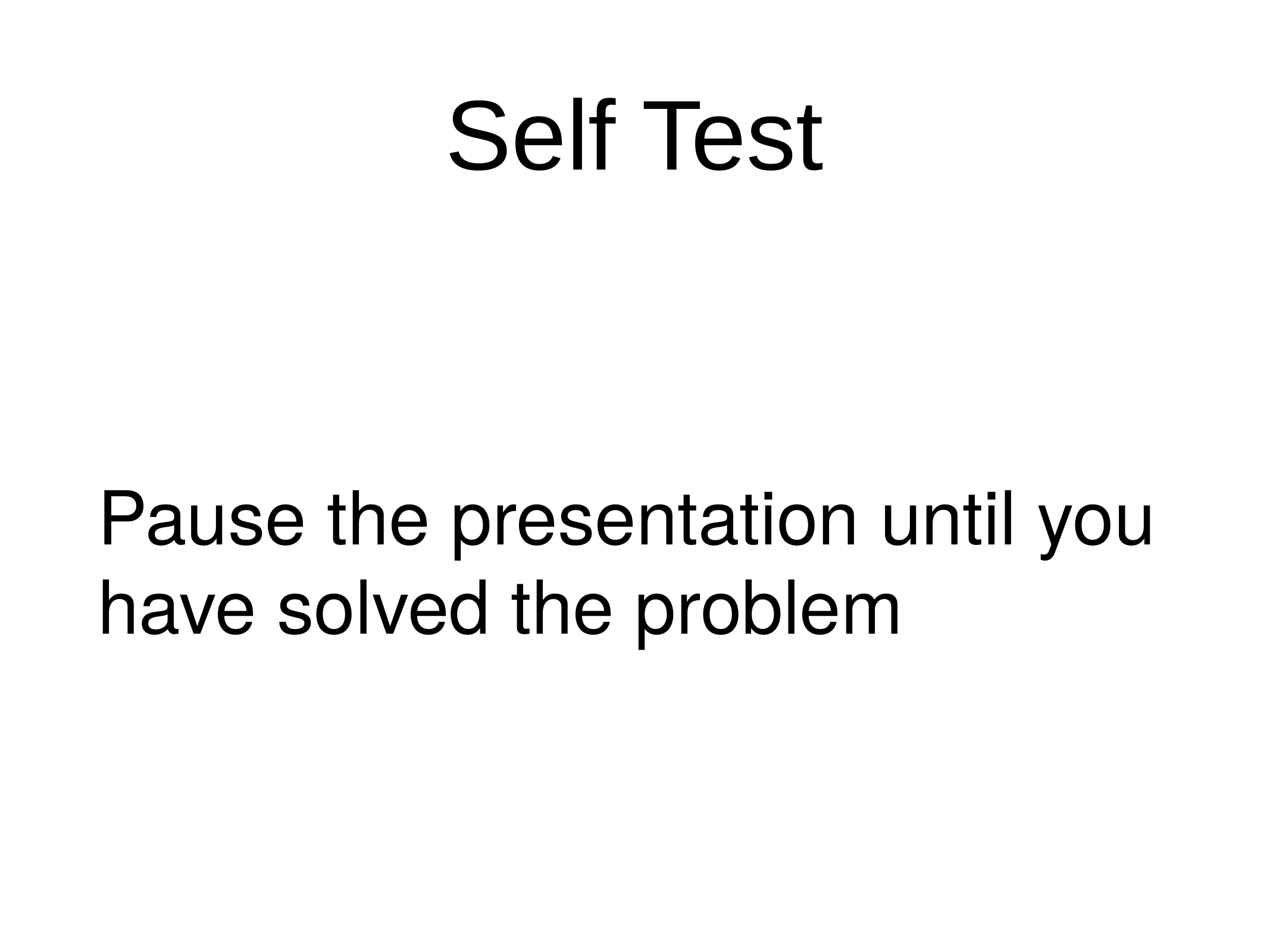

# Self Test
Pause the presentation until you have solved the problem